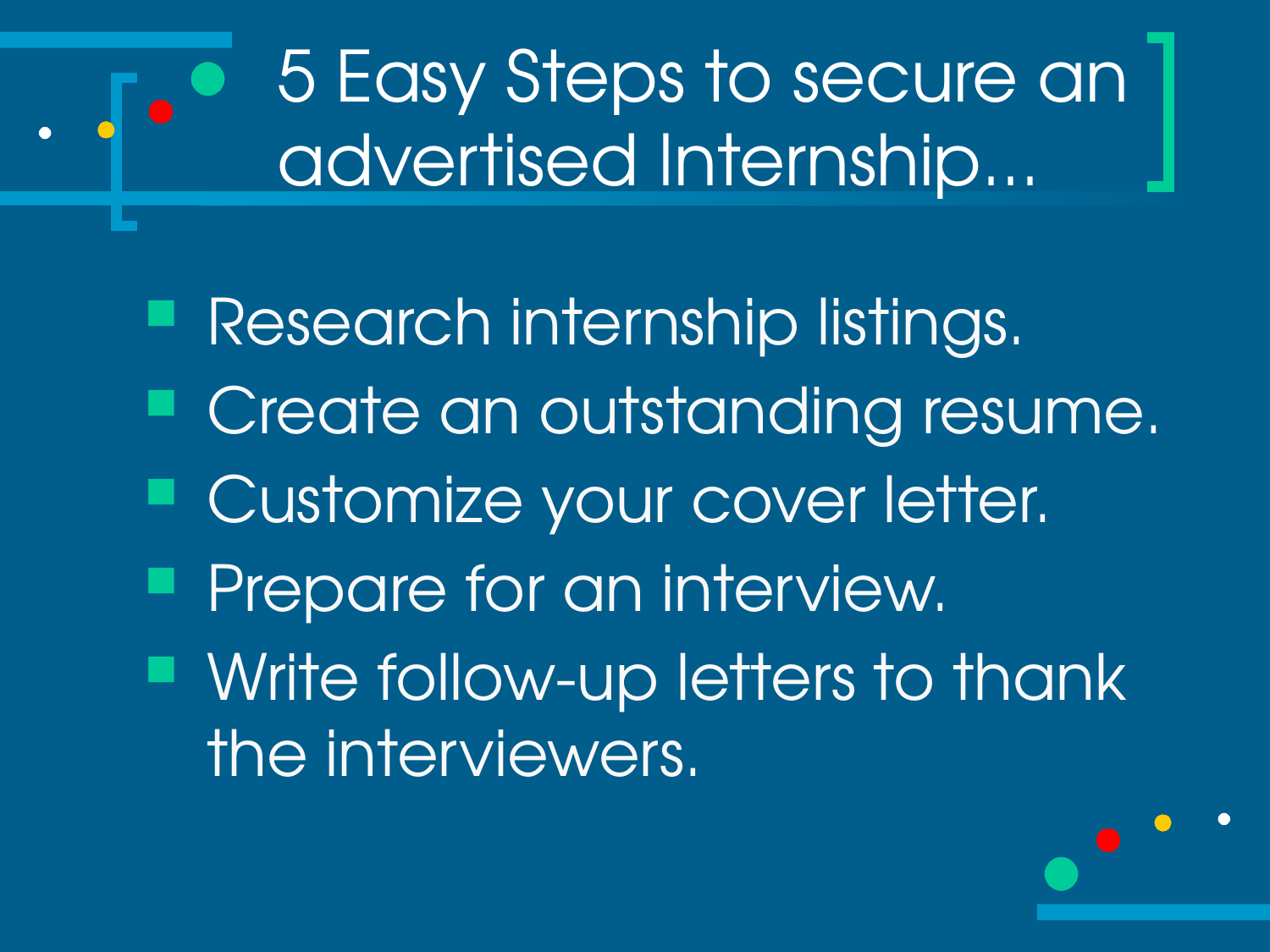

# 5 Easy Steps to secure an advertised Internship...
Research internship listings.
Create an outstanding resume.
Customize your cover letter.
Prepare for an interview.
Write follow-up letters to thank the interviewers.